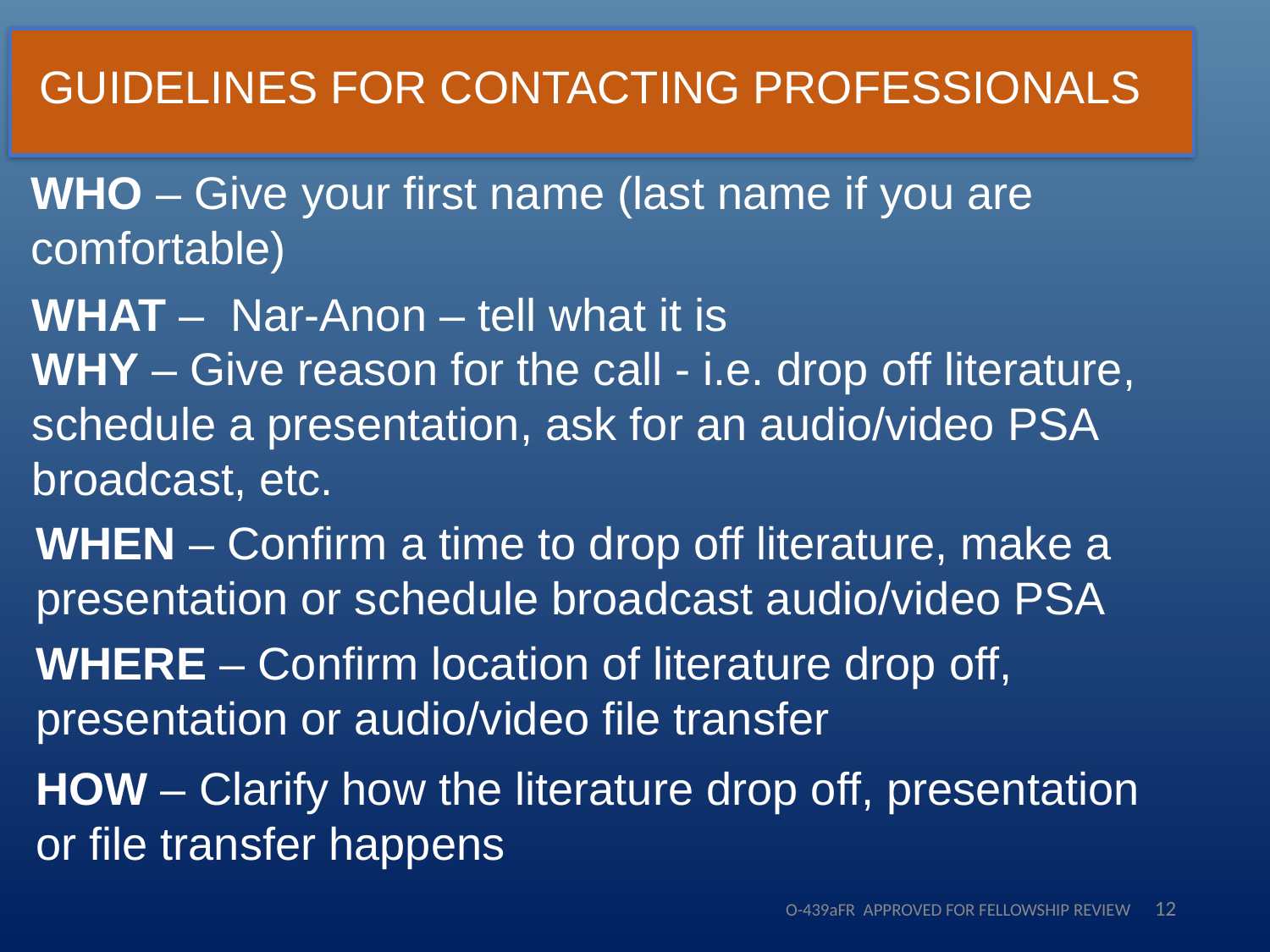

GUIDELINES FOR CONTACTING PROFESSIONALS

WHO – Give your first name (last name if you are comfortable)
WHAT –  Nar-Anon – tell what it is
WHY – Give reason for the call - i.e. drop off literature, schedule a presentation, ask for an audio/video PSA broadcast, etc.
WHEN – Confirm a time to drop off literature, make a presentation or schedule broadcast audio/video PSA
WHERE – Confirm location of literature drop off, presentation or audio/video file transfer
HOW – Clarify how the literature drop off, presentation or file transfer happens
O-439aFR  APPROVED FOR FELLOWSHIP REVIEW      12